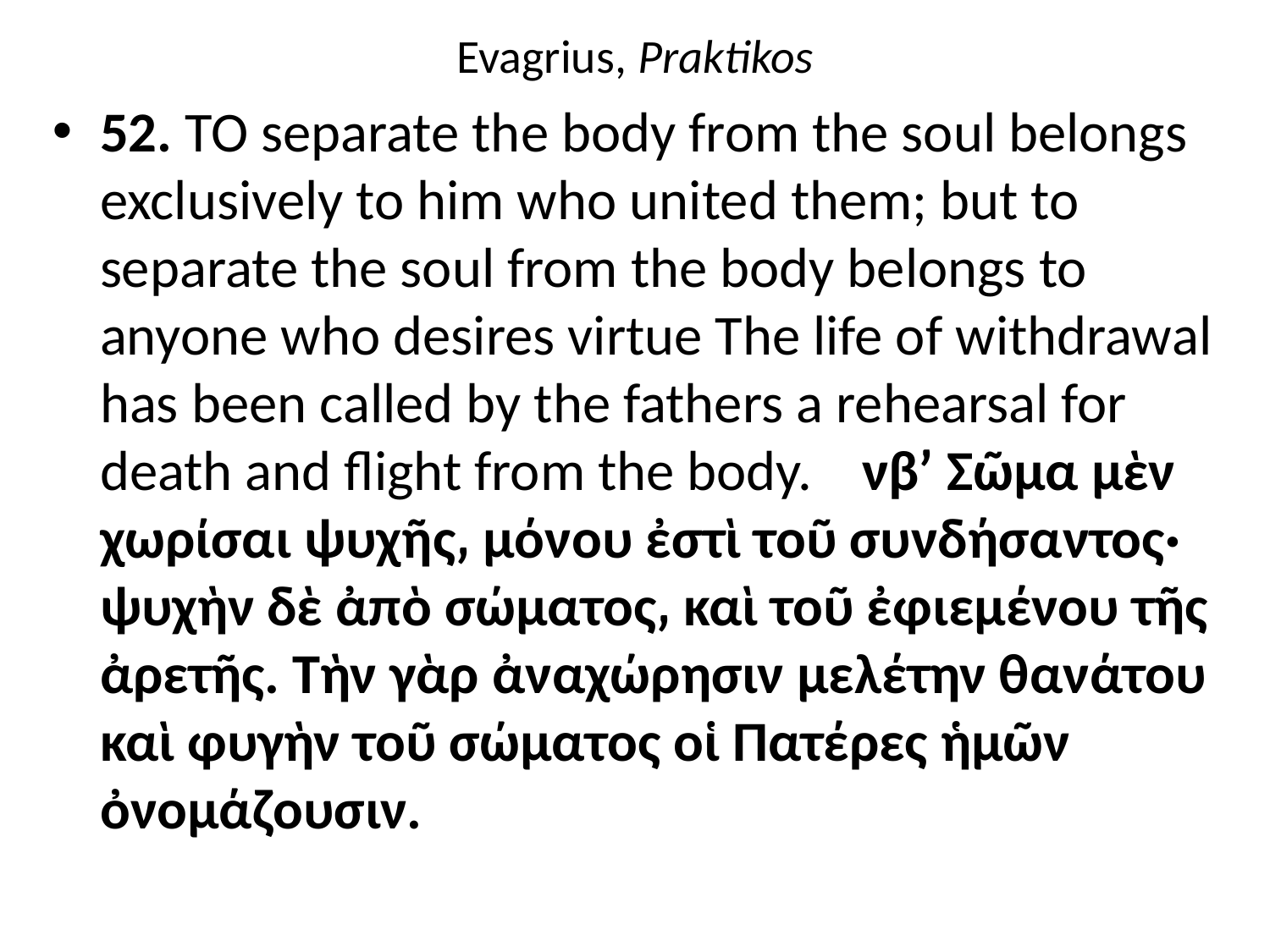

# Evagrius, Praktikos
52. TO separate the body from the soul belongs exclusively to him who united them; but to separate the soul from the body belongs to anyone who desires virtue The life of withdrawal has been called by the fathers a rehearsal for death and flight from the body.	νβʹ Σῶμα μὲν χωρίσαι ψυχῆς͵ μόνου ἐστὶ τοῦ συνδήσαντος· ψυχὴν δὲ ἀπὸ σώματος͵ καὶ τοῦ ἐφιεμένου τῆς ἀρετῆς. Τὴν γὰρ ἀναχώρησιν μελέτην θανάτου καὶ φυγὴν τοῦ σώματος οἱ Πατέρες ἡμῶν ὀνομάζουσιν.